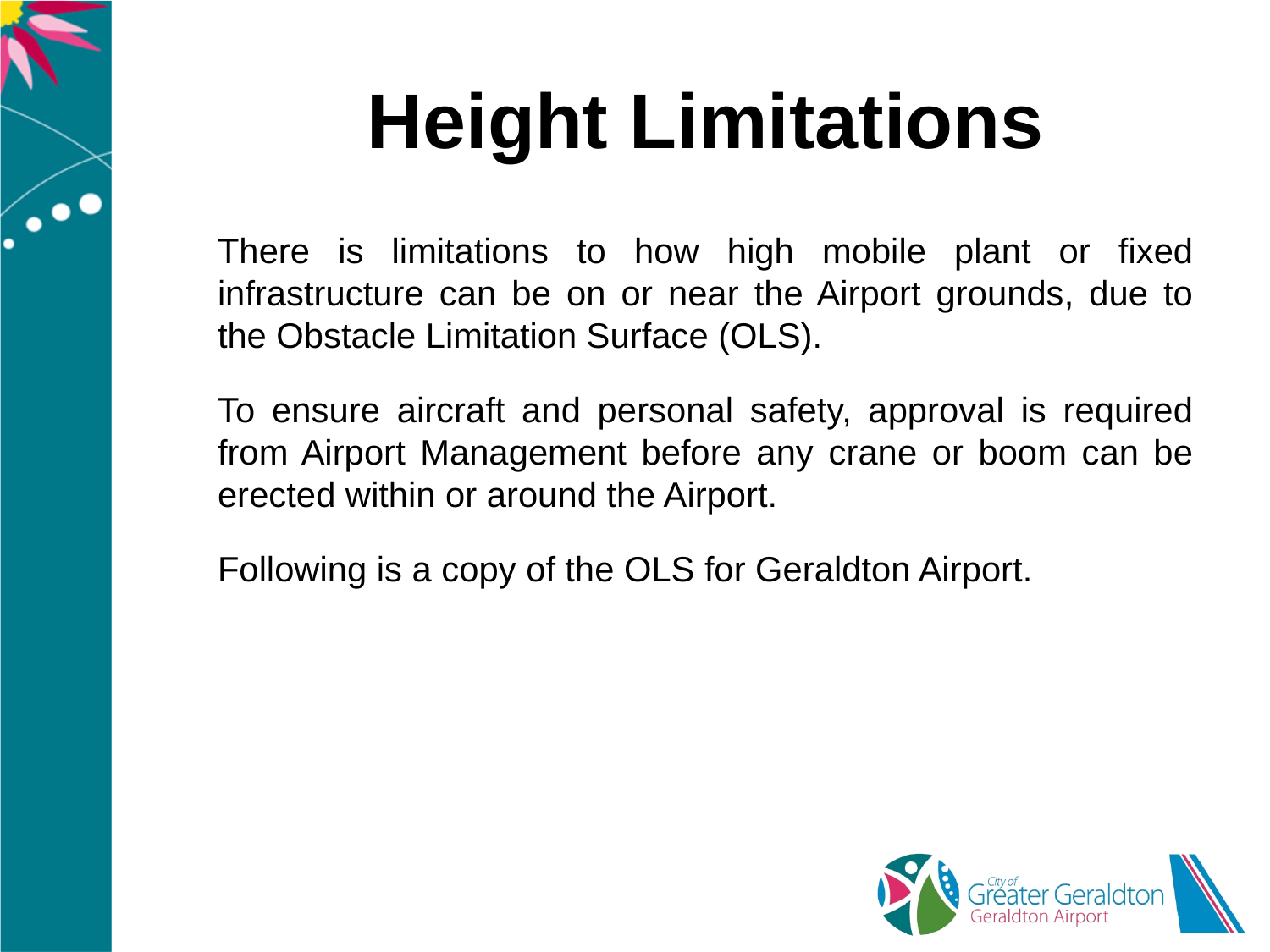

# Height Limitations
There is limitations to how high mobile plant or fixed infrastructure can be on or near the Airport grounds, due to the Obstacle Limitation Surface (OLS).
To ensure aircraft and personal safety, approval is required from Airport Management before any crane or boom can be erected within or around the Airport.
Following is a copy of the OLS for Geraldton Airport.